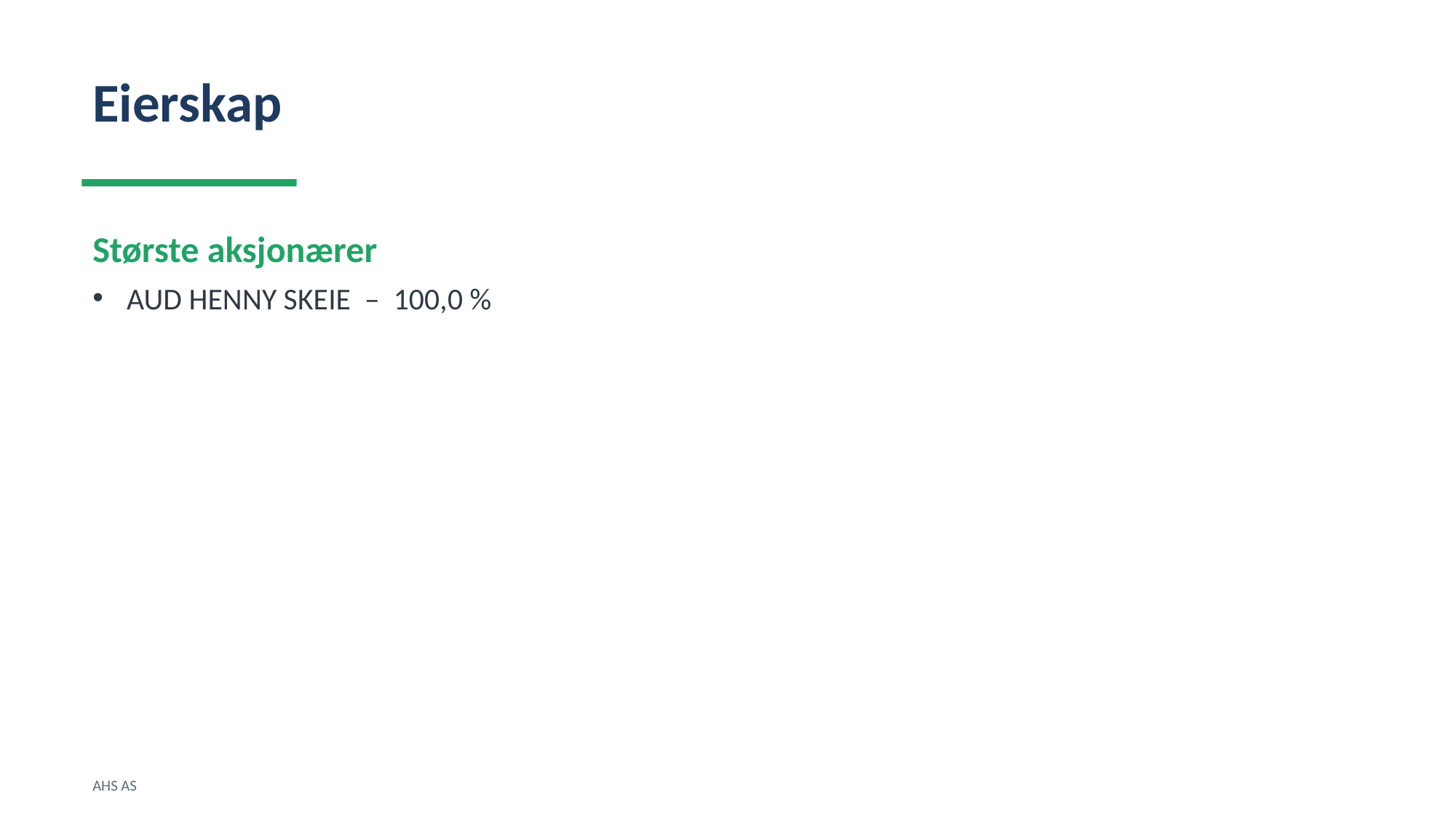

Eierskap

Største aksjonærer
AUD HENNY SKEIE  –  100,0 %
AHS AS